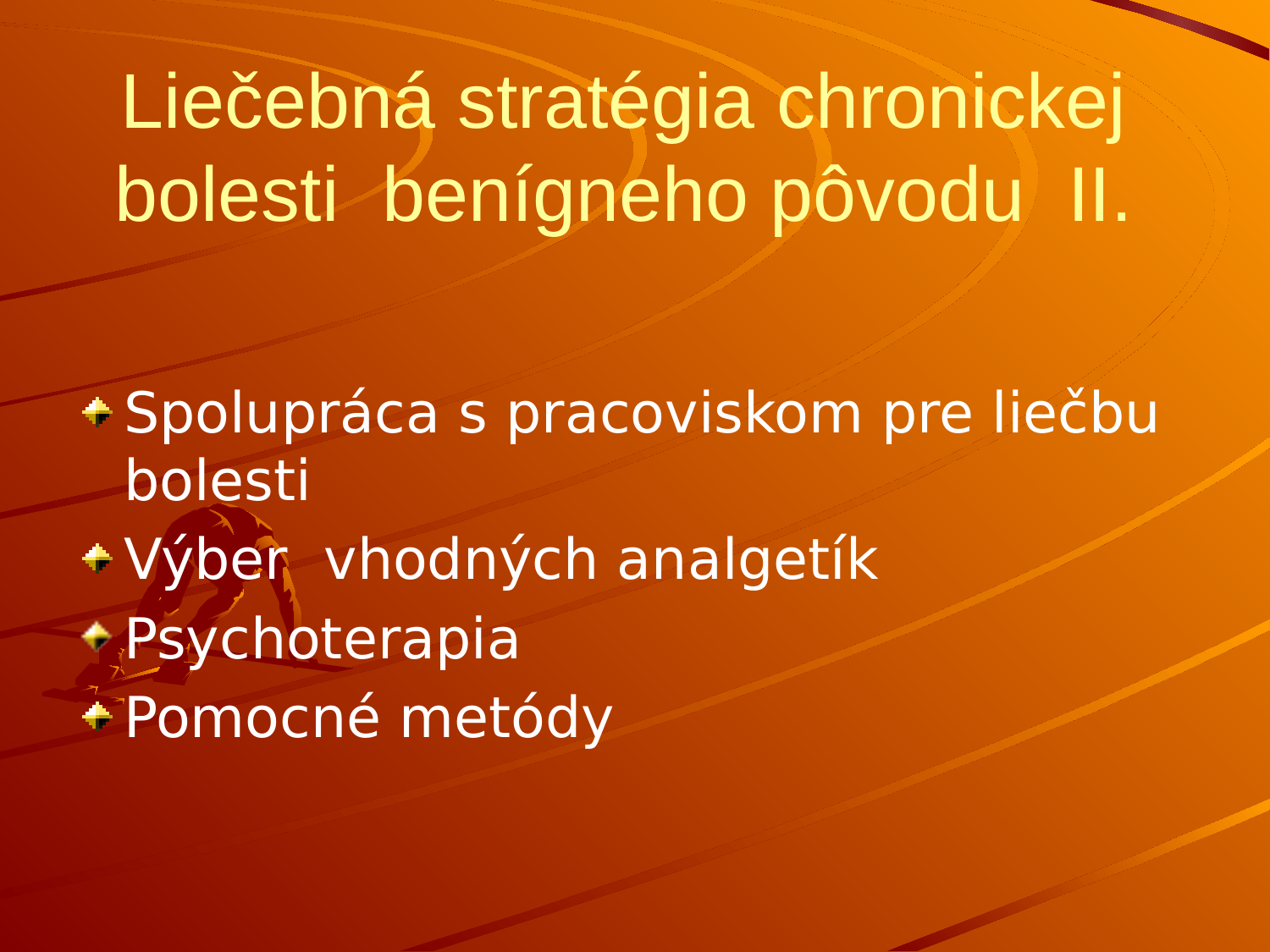

# Liečebná stratégia chronickej bolesti  benígneho pôvodu  II.
Spolupráca s pracoviskom pre liečbu  bolesti
Výber  vhodných analgetík
Psychoterapia
Pomocné metódy